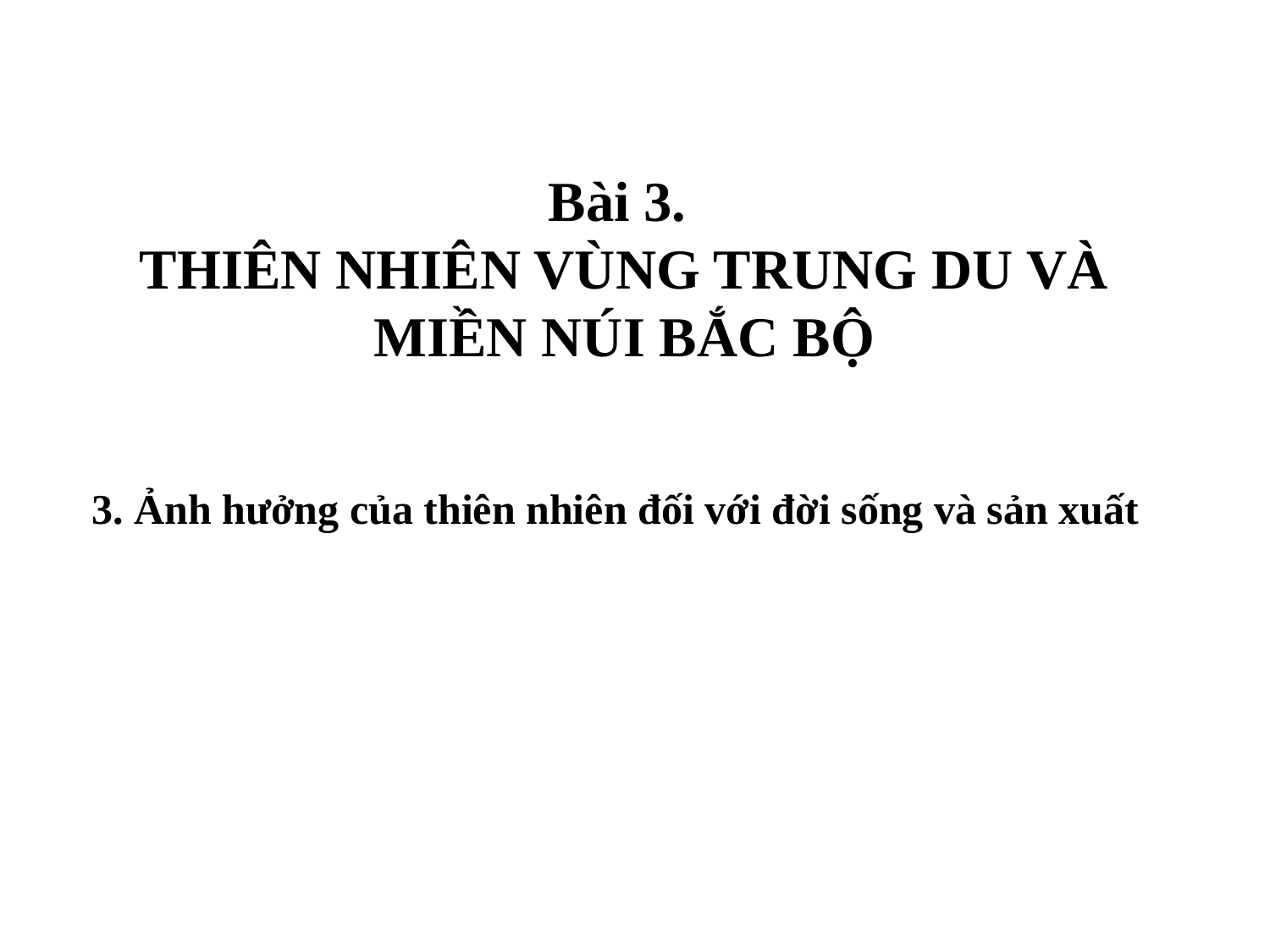

Bài 3.
THIÊN NHIÊN VÙNG TRUNG DU VÀ MIỀN NÚI BẮC BỘ
3. Ảnh hưởng của thiên nhiên đối với đời sống và sản xuất